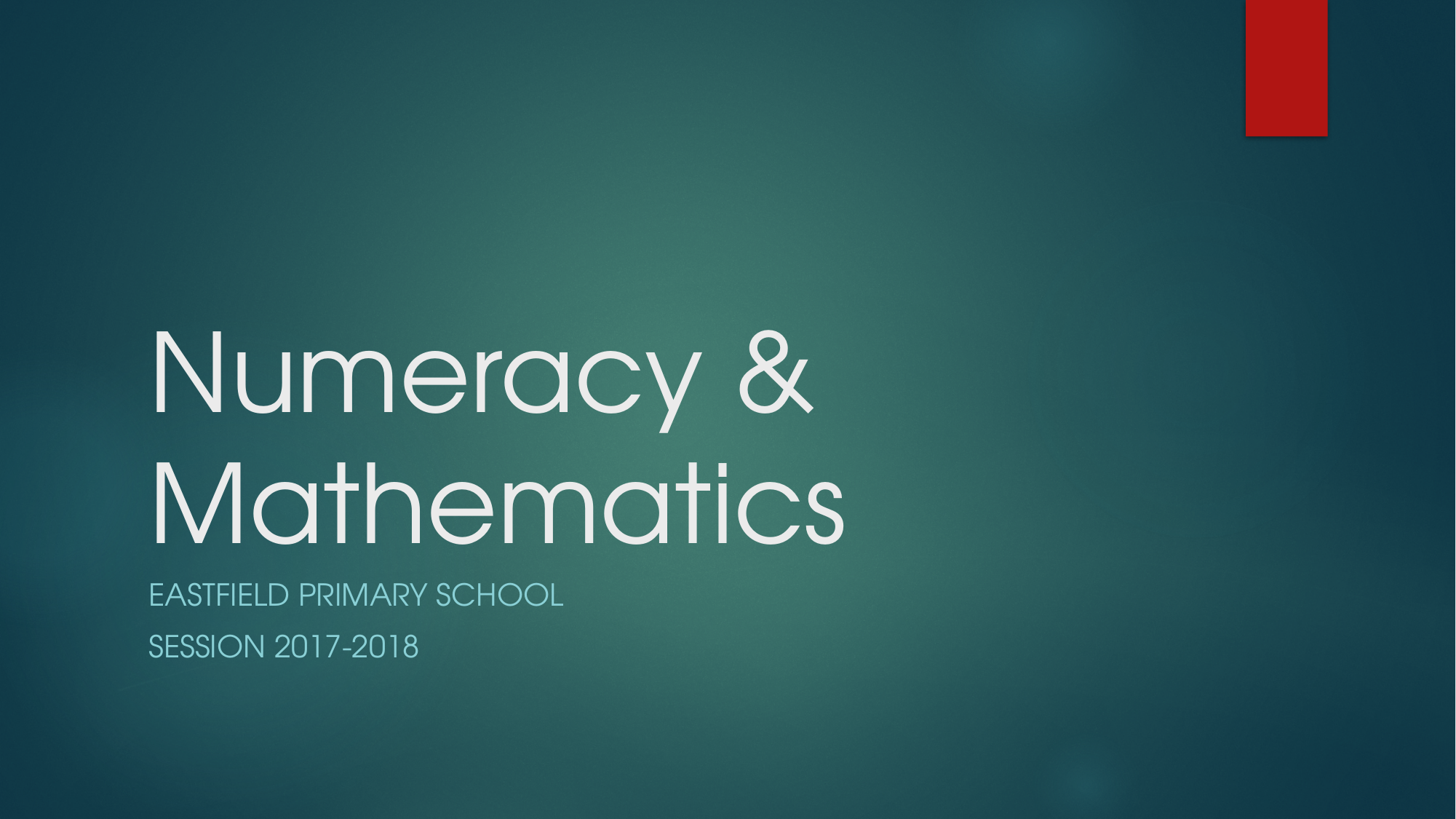

# Numeracy & Mathematics
Eastfield primary school
Session 2017-2018